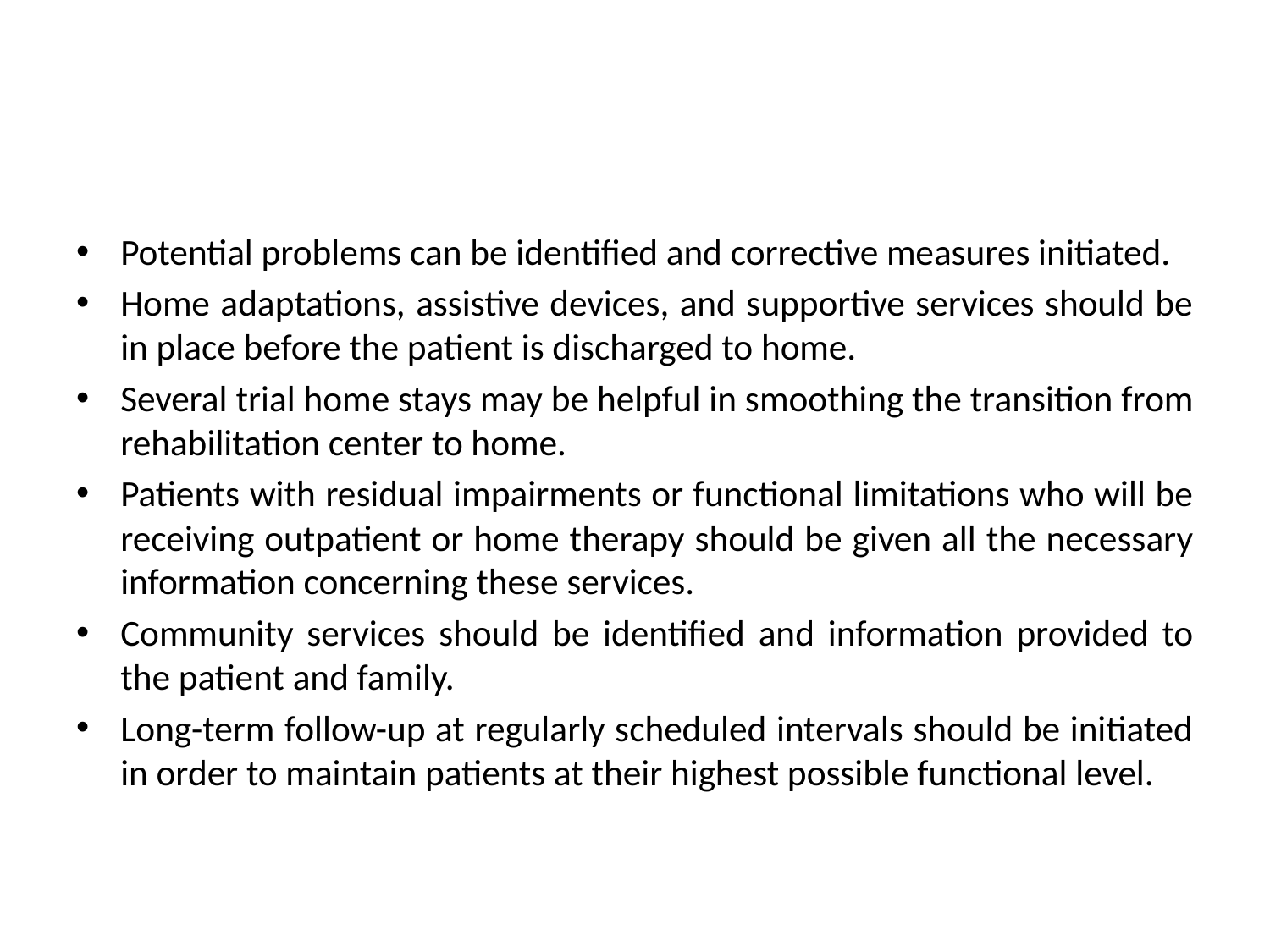

#
Potential problems can be identified and corrective measures initiated.
Home adaptations, assistive devices, and supportive services should be in place before the patient is discharged to home.
Several trial home stays may be helpful in smoothing the transition from rehabilitation center to home.
Patients with residual impairments or functional limitations who will be receiving outpatient or home therapy should be given all the necessary information concerning these services.
Community services should be identified and information provided to the patient and family.
Long-term follow-up at regularly scheduled intervals should be initiated in order to maintain patients at their highest possible functional level.